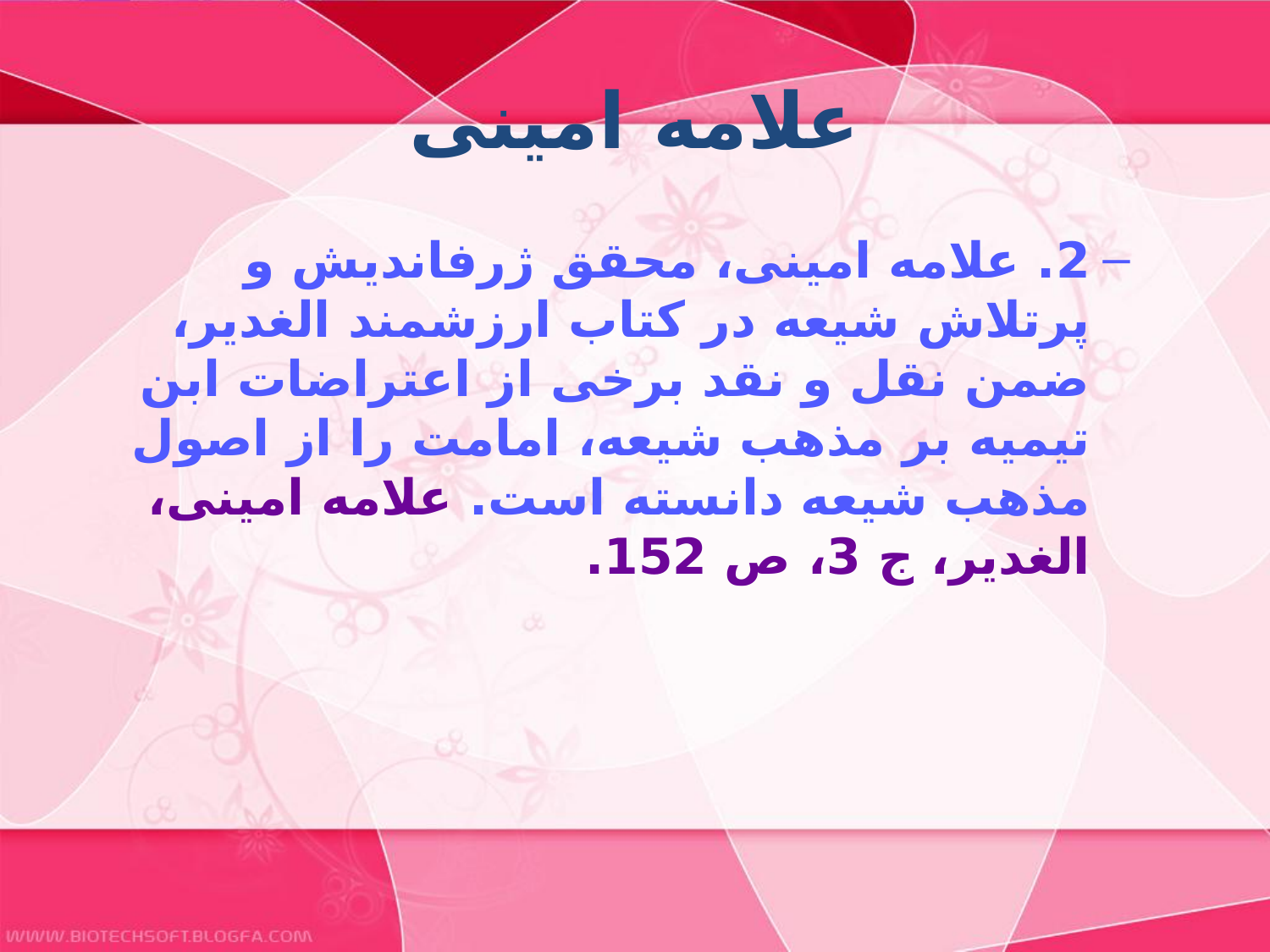

# علامه امینی
2. علامه امينى، محقق ژرف‏انديش و پرتلاش شيعه در كتاب ارزشمند الغدير، ضمن نقل و نقد برخى از اعتراضات ابن تيميه بر مذهب شيعه، امامت را از اصول مذهب شيعه دانسته است. علامه امينى، الغدير، ج 3، ص 152.